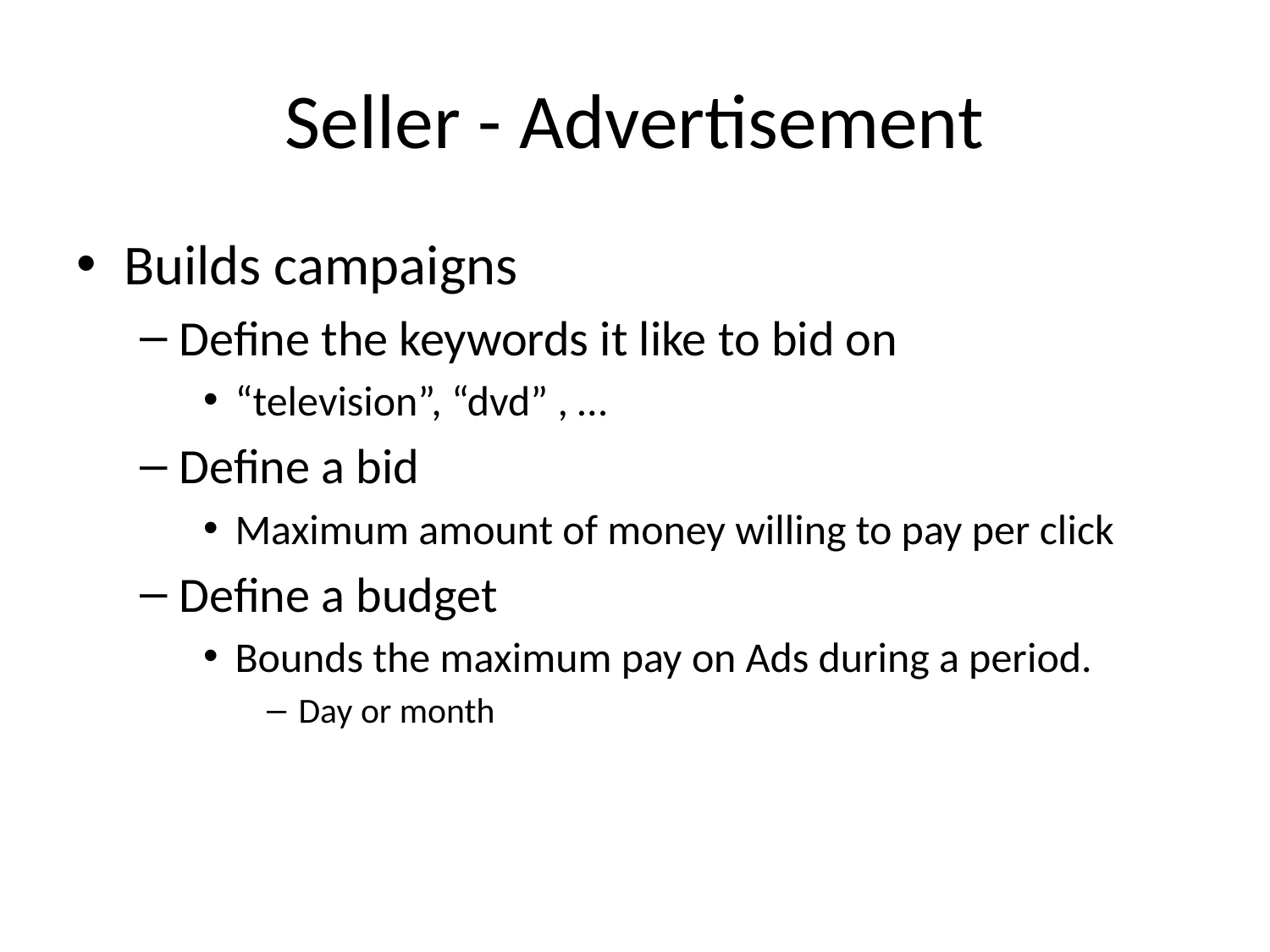

# Seller - Advertisement
Builds campaigns
Define the keywords it like to bid on
“television”, “dvd” , …
Define a bid
Maximum amount of money willing to pay per click
Define a budget
Bounds the maximum pay on Ads during a period.
Day or month